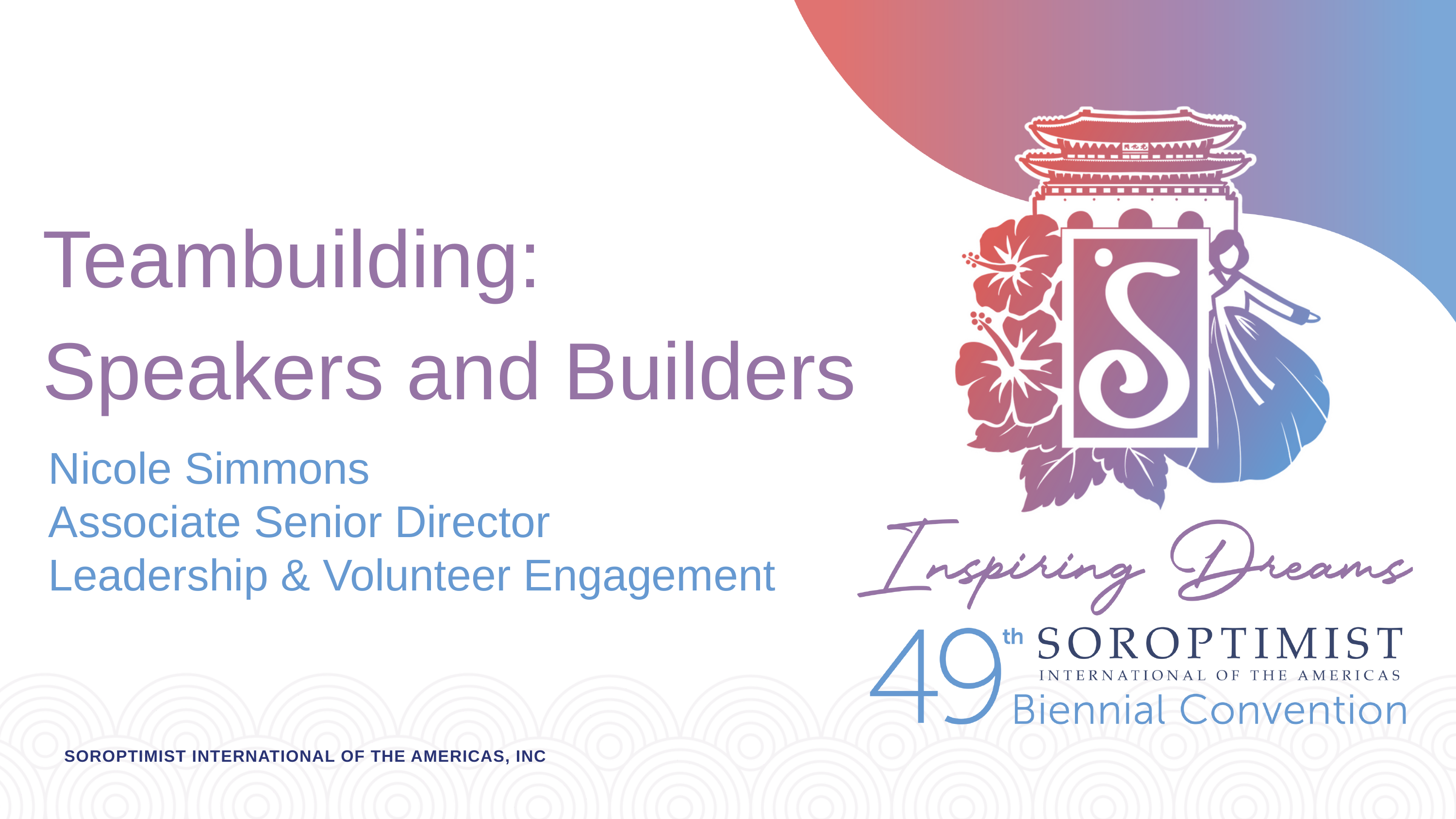

Teambuilding:
Speakers and Builders
Nicole Simmons
Associate Senior Director
Leadership & Volunteer Engagement

SOROPTIMIST INTERNATIONAL OF THE AMERICAS, INC